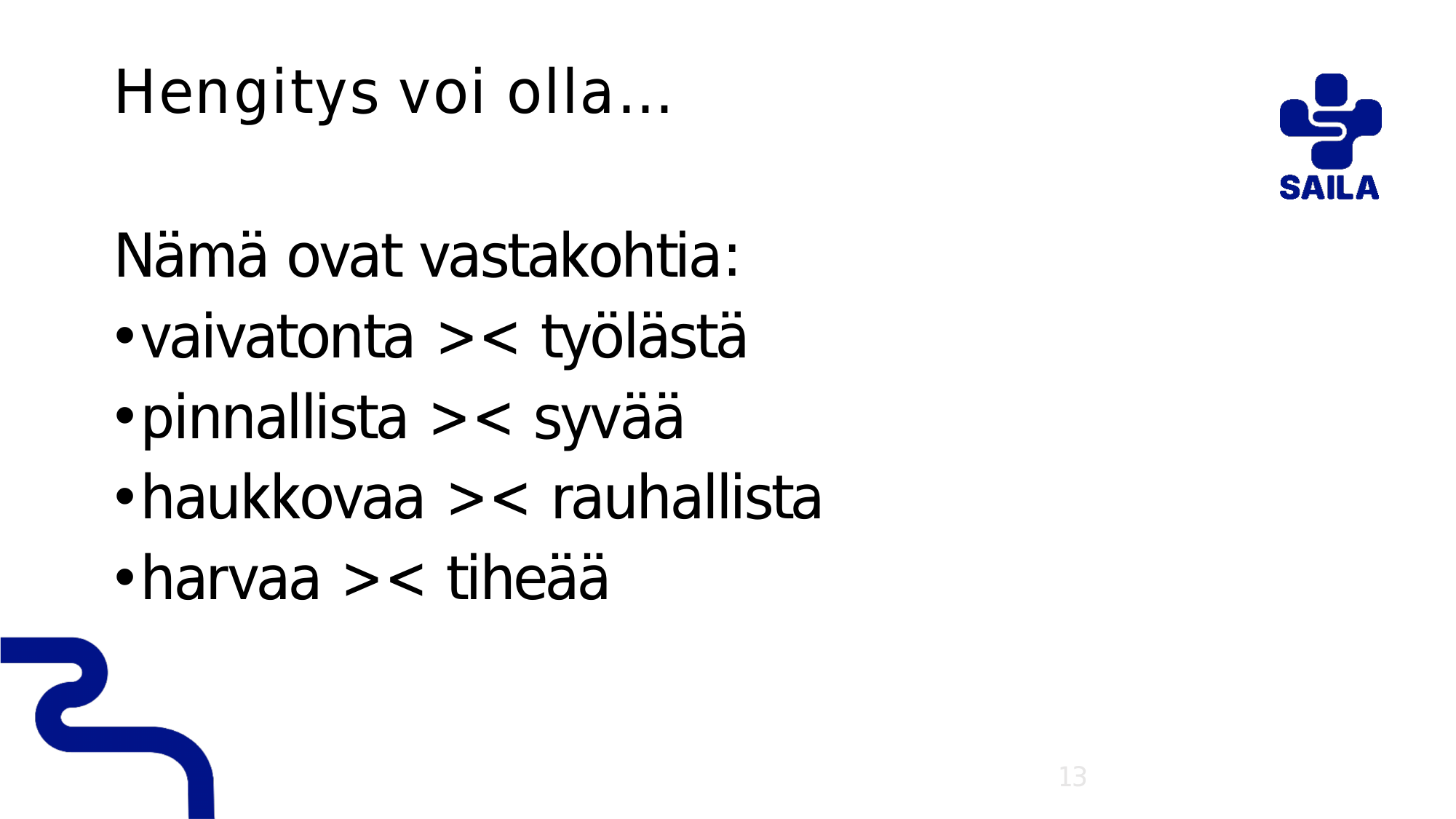

# Hengitys voi olla...
Nämä ovat vastakohtia:
vaivatonta >< työlästä
pinnallista >< syvää
haukkovaa >< rauhallista
harvaa >< tiheää